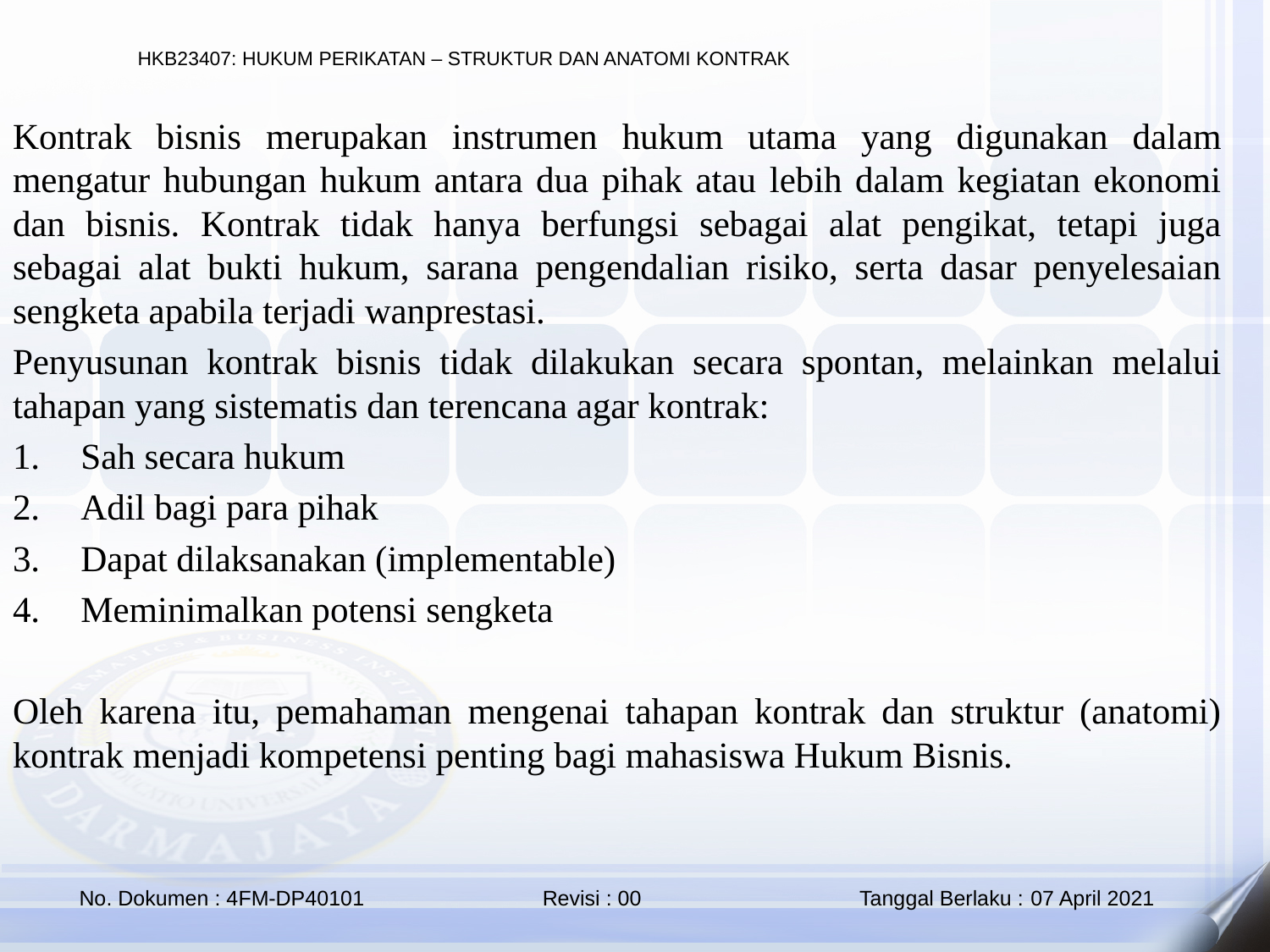

Kontrak bisnis merupakan instrumen hukum utama yang digunakan dalam mengatur hubungan hukum antara dua pihak atau lebih dalam kegiatan ekonomi dan bisnis. Kontrak tidak hanya berfungsi sebagai alat pengikat, tetapi juga sebagai alat bukti hukum, sarana pengendalian risiko, serta dasar penyelesaian sengketa apabila terjadi wanprestasi.
Penyusunan kontrak bisnis tidak dilakukan secara spontan, melainkan melalui tahapan yang sistematis dan terencana agar kontrak:
Sah secara hukum
Adil bagi para pihak
Dapat dilaksanakan (implementable)
Meminimalkan potensi sengketa

Oleh karena itu, pemahaman mengenai tahapan kontrak dan struktur (anatomi) kontrak menjadi kompetensi penting bagi mahasiswa Hukum Bisnis.